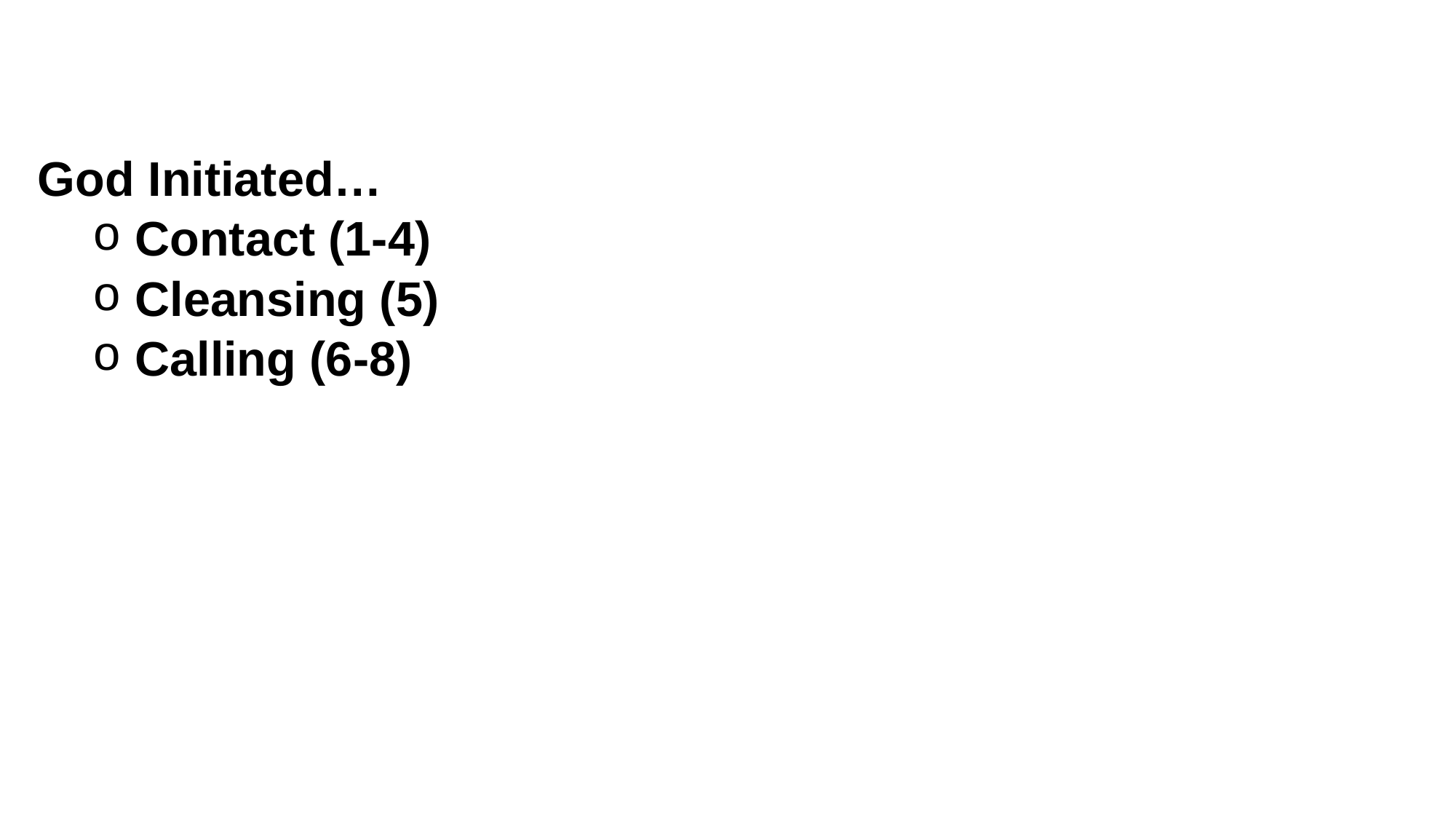

#
God Initiated…
 Contact (1-4)
 Cleansing (5)
 Calling (6-8)